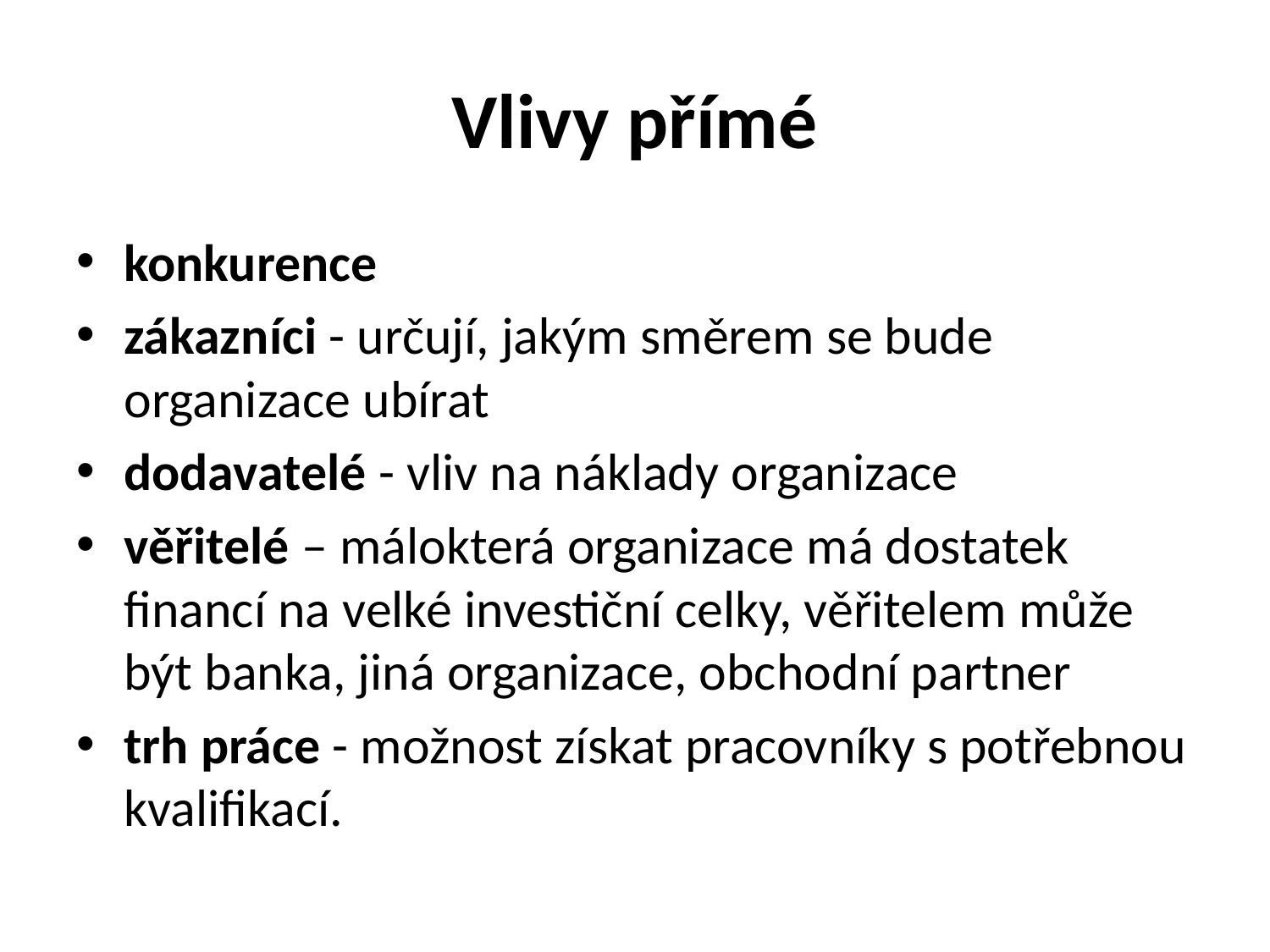

# Vlivy přímé
konkurence
zákazníci - určují, jakým směrem se bude organizace ubírat
dodavatelé - vliv na náklady organizace
věřitelé – málokterá organizace má dostatek financí na velké investiční celky, věřitelem může být banka, jiná organizace, obchodní partner
trh práce - možnost získat pracovníky s potřebnou kvalifikací.